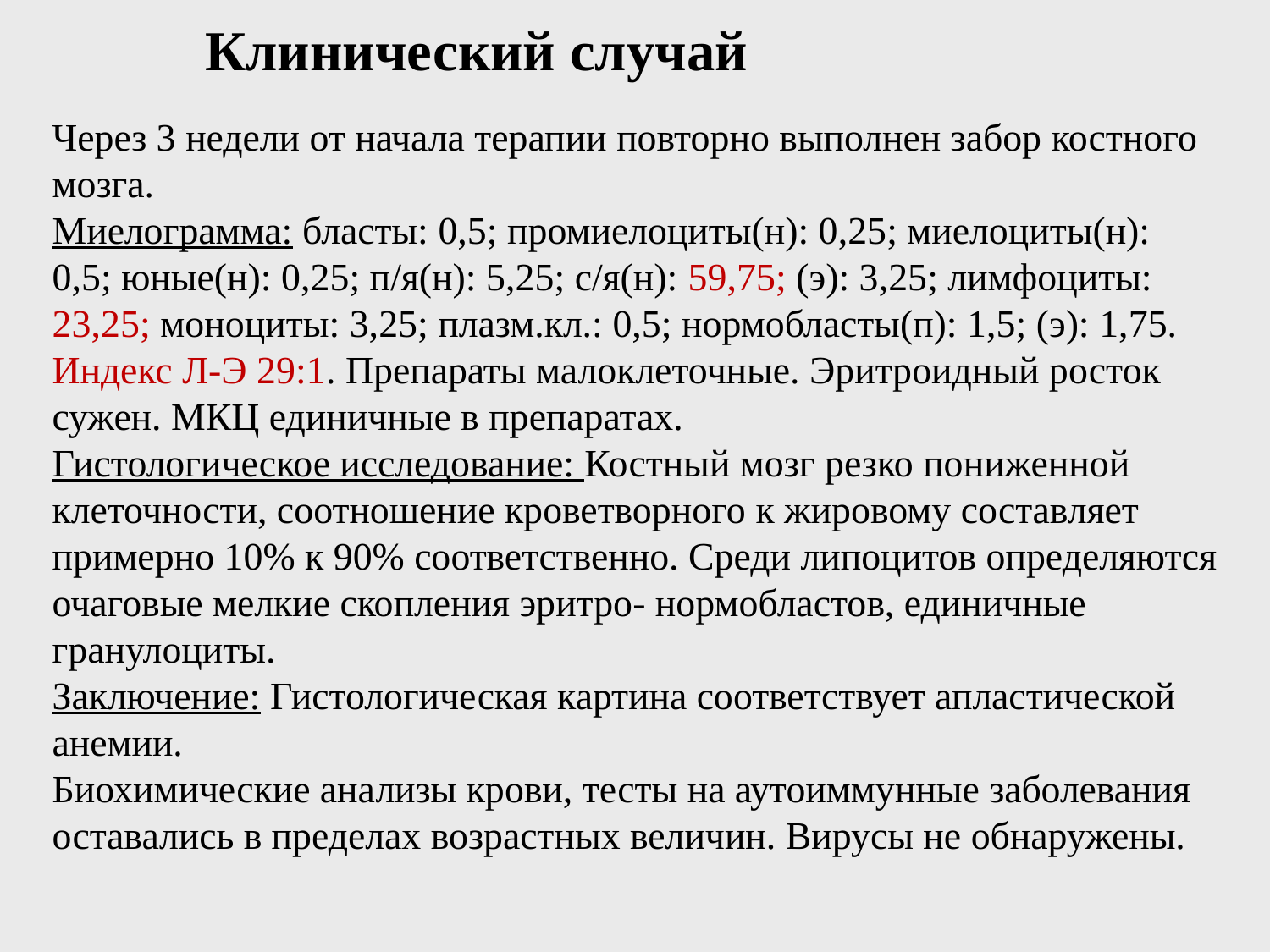

Клинический случай
Через 3 недели от начала терапии повторно выполнен забор костного мозга.
Миелограмма: бласты: 0,5; промиелоциты(н): 0,25; миелоциты(н): 0,5; юные(н): 0,25; п/я(н): 5,25; с/я(н): 59,75; (э): 3,25; лимфоциты: 23,25; моноциты: 3,25; плазм.кл.: 0,5; нормобласты(п): 1,5; (э): 1,75. Индекс Л-Э 29:1. Препараты малоклеточные. Эритроидный росток сужен. МКЦ единичные в препаратах.
Гистологическое исследование: Костный мозг резко пониженной клеточности, соотношение кроветворного к жировому составляет примерно 10% к 90% соответственно. Среди липоцитов определяются очаговые мелкие скопления эритро- нормобластов, единичные гранулоциты.
Заключение: Гистологическая картина соответствует апластической анемии.
Биохимические анализы крови, тесты на аутоиммунные заболевания оставались в пределах возрастных величин. Вирусы не обнаружены.